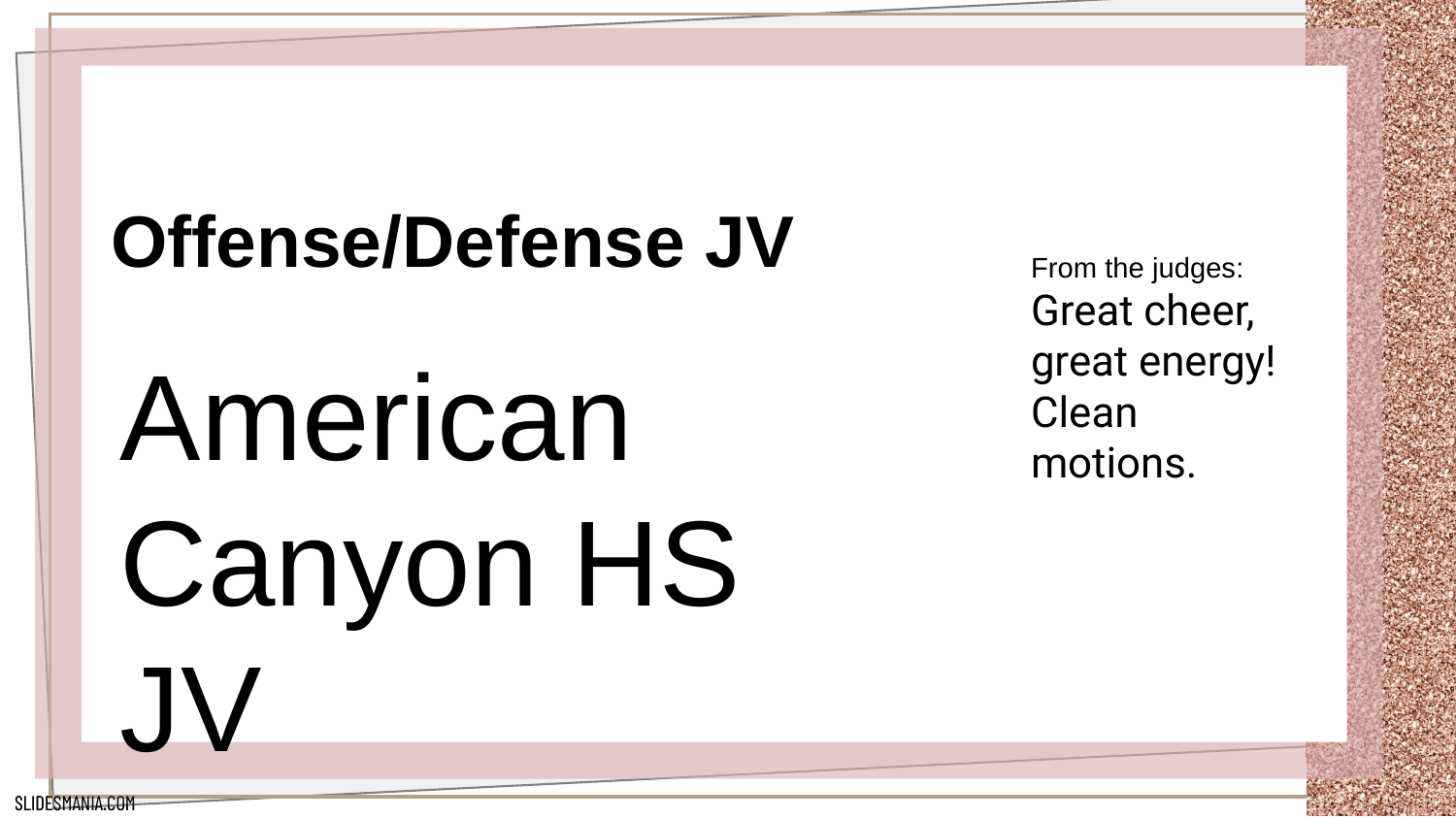

# Offense/Defense JV
From the judges:
Great cheer, great energy! Clean motions.
American Canyon HS JV